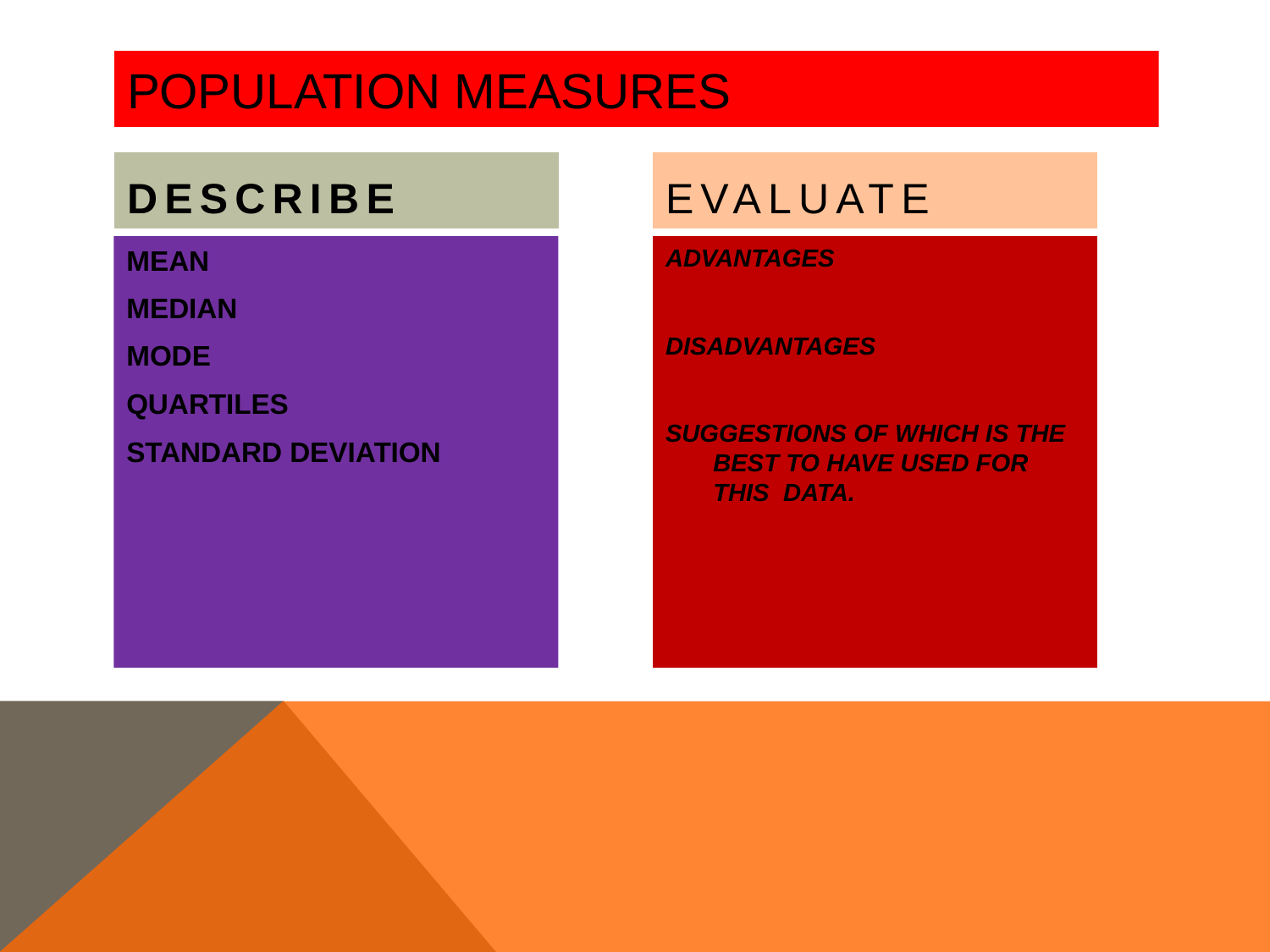

# POPULATION MEASURES
DESCRIBE
EVALUATE
MEAN
MEDIAN
MODE
QUARTILES
STANDARD DEVIATION

ADVANTAGES

DISADVANTAGES

SUGGESTIONS OF WHICH IS THE BEST TO HAVE USED FOR THIS  DATA.